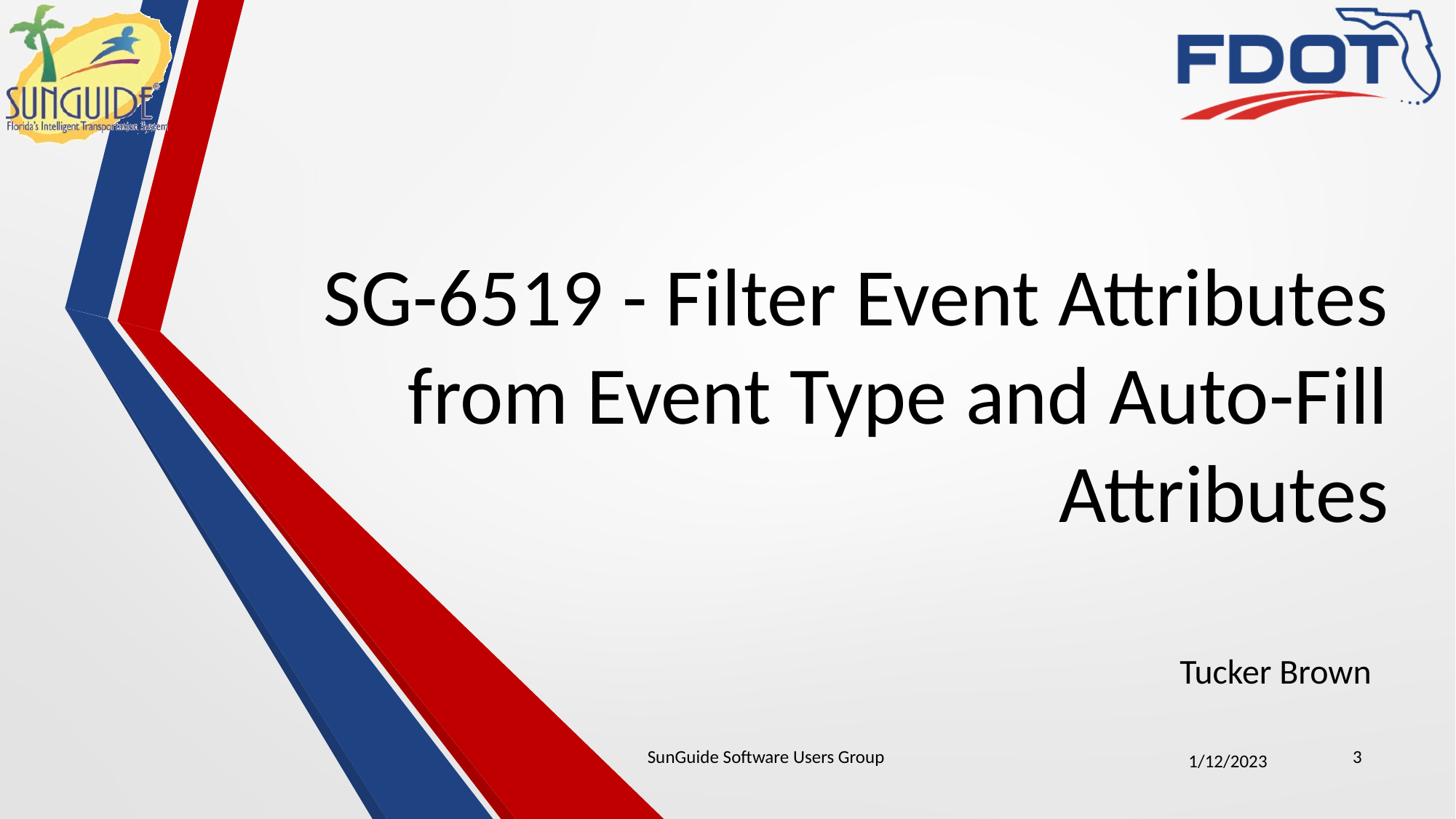

# SG-6519 - Filter Event Attributes from Event Type and Auto-Fill Attributes

Tucker Brown
SunGuide Software Users Group
3
1/12/2023